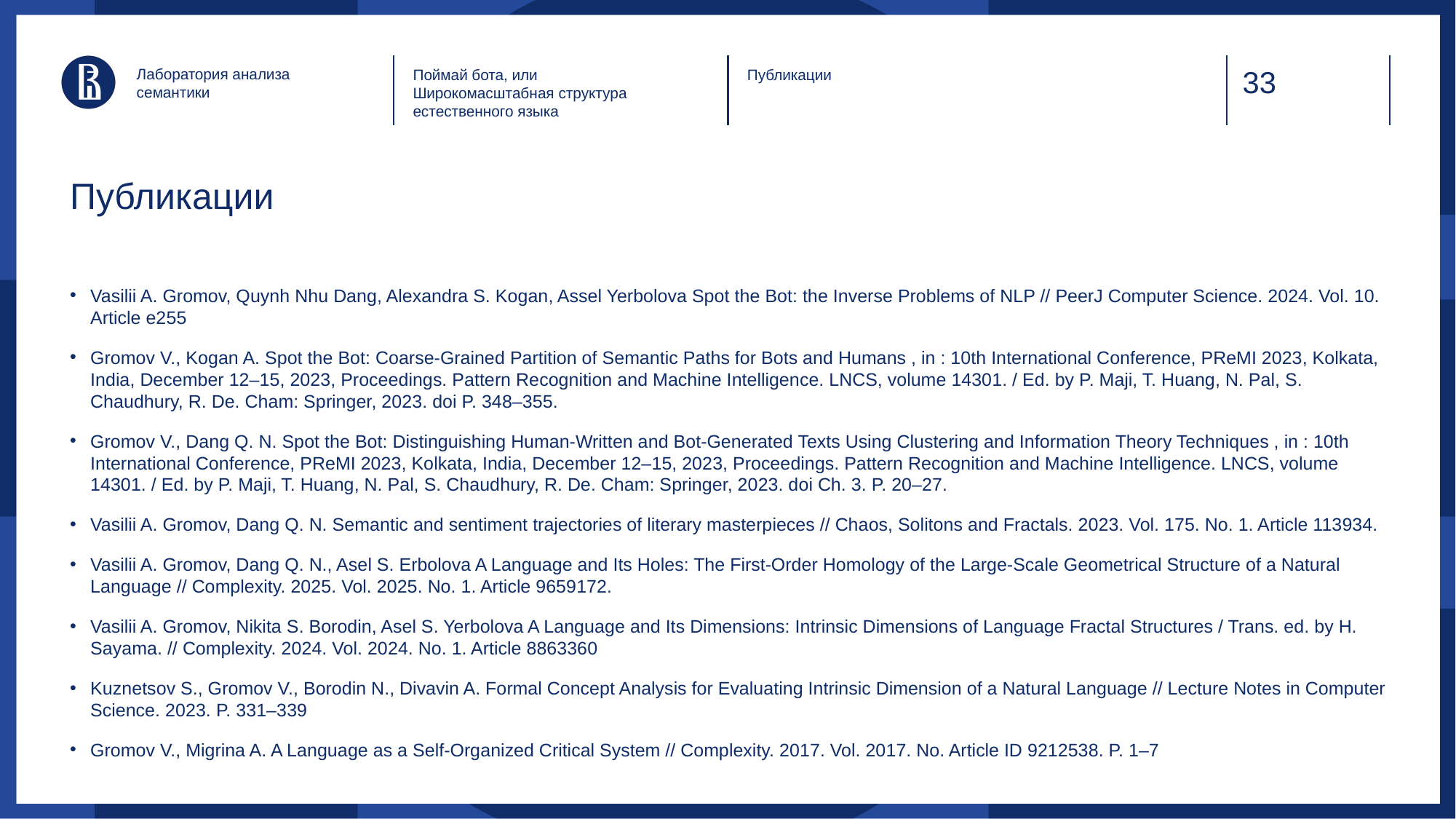

Лаборатория анализа семантики
Поймай бота, или Широкомасштабная структура естественного языка
Публикации
# Публикации
Vasilii A. Gromov, Quynh Nhu Dang, Alexandra S. Kogan, Assel Yerbolova Spot the Bot: the Inverse Problems of NLP // PeerJ Computer Science. 2024. Vol. 10. Article e255
Gromov V., Kogan A. Spot the Bot: Coarse-Grained Partition of Semantic Paths for Bots and Humans , in : 10th International Conference, PReMI 2023, Kolkata, India, December 12–15, 2023, Proceedings. Pattern Recognition and Machine Intelligence. LNCS, volume 14301. / Ed. by P. Maji, T. Huang, N. Pal, S. Chaudhury, R. De. Cham: Springer, 2023. doi P. 348–355.
Gromov V., Dang Q. N. Spot the Bot: Distinguishing Human-Written and Bot-Generated Texts Using Clustering and Information Theory Techniques , in : 10th International Conference, PReMI 2023, Kolkata, India, December 12–15, 2023, Proceedings. Pattern Recognition and Machine Intelligence. LNCS, volume 14301. / Ed. by P. Maji, T. Huang, N. Pal, S. Chaudhury, R. De. Cham: Springer, 2023. doi Ch. 3. P. 20–27.
Vasilii A. Gromov, Dang Q. N. Semantic and sentiment trajectories of literary masterpieces // Chaos, Solitons and Fractals. 2023. Vol. 175. No. 1. Article 113934.
Vasilii A. Gromov, Dang Q. N., Asel S. Erbolova A Language and Its Holes: The First-Order Homology of the Large-Scale Geometrical Structure of a Natural Language // Complexity. 2025. Vol. 2025. No. 1. Article 9659172.
Vasilii A. Gromov, Nikita S. Borodin, Asel S. Yerbolova A Language and Its Dimensions: Intrinsic Dimensions of Language Fractal Structures / Trans. ed. by H. Sayama. // Complexity. 2024. Vol. 2024. No. 1. Article 8863360
Kuznetsov S., Gromov V., Borodin N., Divavin A. Formal Concept Analysis for Evaluating Intrinsic Dimension of a Natural Language // Lecture Notes in Computer Science. 2023. P. 331–339
Gromov V., Migrina A. A Language as a Self-Organized Critical System // Complexity. 2017. Vol. 2017. No. Article ID 9212538. P. 1–7